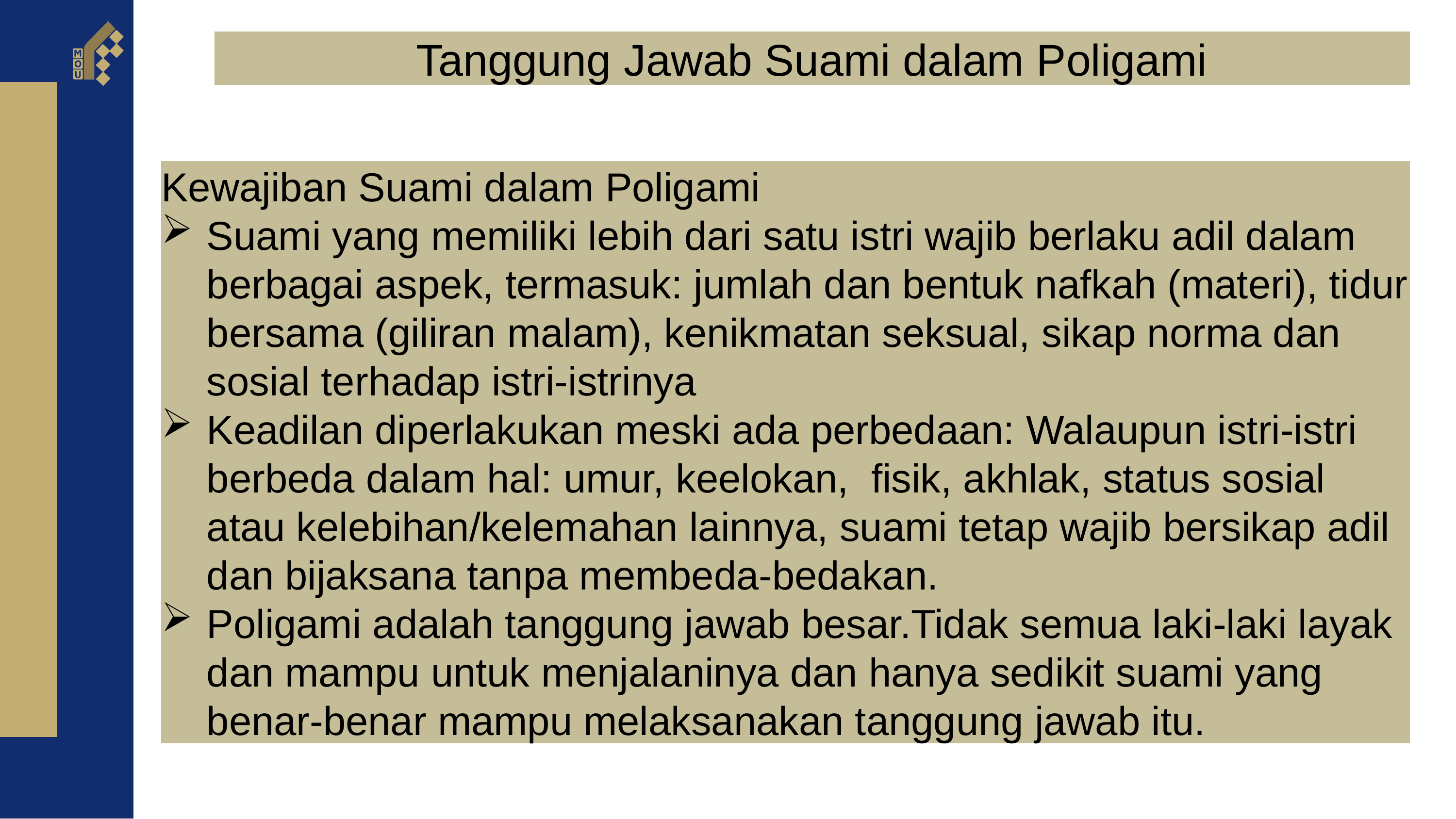

Tanggung Jawab Suami dalam Poligami
Kewajiban Suami dalam Poligami
Suami yang memiliki lebih dari satu istri wajib berlaku adil dalam berbagai aspek, termasuk: jumlah dan bentuk nafkah (materi), tidur bersama (giliran malam), kenikmatan seksual, sikap norma dan sosial terhadap istri-istrinya
Keadilan diperlakukan meski ada perbedaan: Walaupun istri-istri berbeda dalam hal: umur, keelokan,  fisik, akhlak, status sosial atau kelebihan/kelemahan lainnya, suami tetap wajib bersikap adil dan bijaksana tanpa membeda-bedakan.
Poligami adalah tanggung jawab besar.Tidak semua laki-laki layak dan mampu untuk menjalaninya dan hanya sedikit suami yang benar-benar mampu melaksanakan tanggung jawab itu.